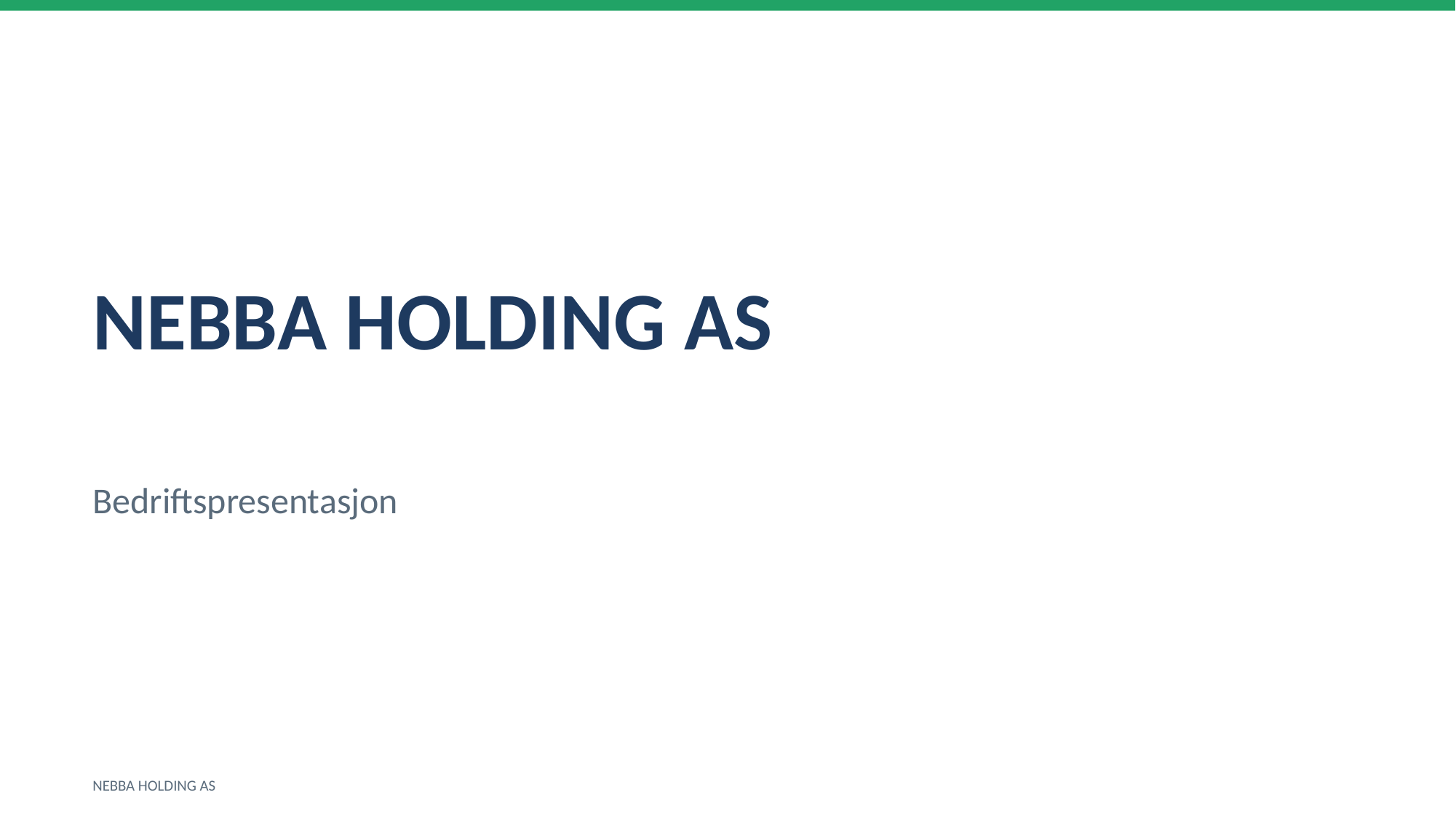

NEBBA HOLDING AS
Bedriftspresentasjon
NEBBA HOLDING AS